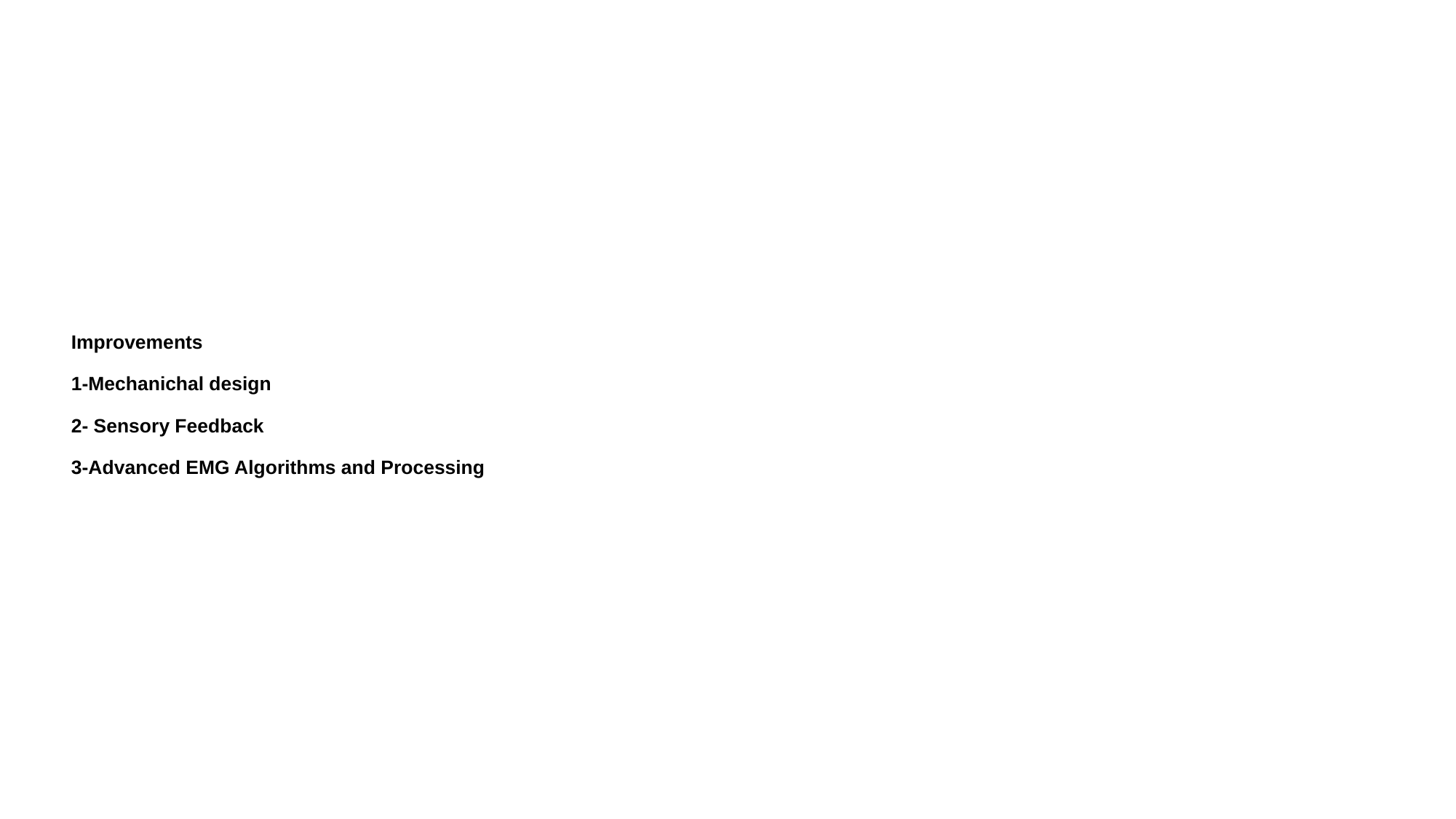

# Improvements 1-Mechanichal design 2- Sensory Feedback 3-Advanced EMG Algorithms and Processing